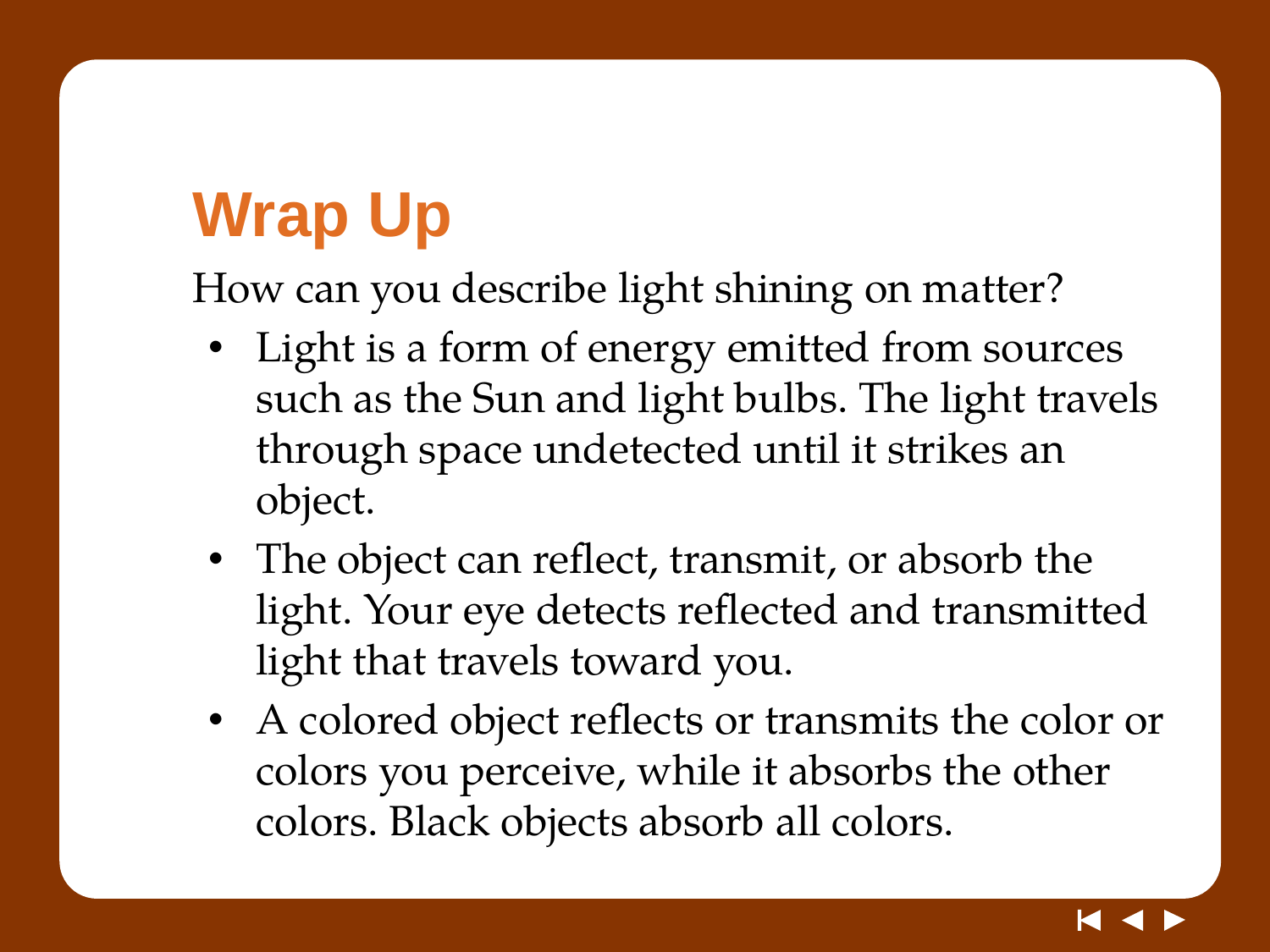

# Wrap Up
How can you describe light shining on matter?
Light is a form of energy emitted from sources such as the Sun and light bulbs. The light travels through space undetected until it strikes an object.
The object can reflect, transmit, or absorb the light. Your eye detects reflected and transmitted light that travels toward you.
A colored object reflects or transmits the color or colors you perceive, while it absorbs the other colors. Black objects absorb all colors.